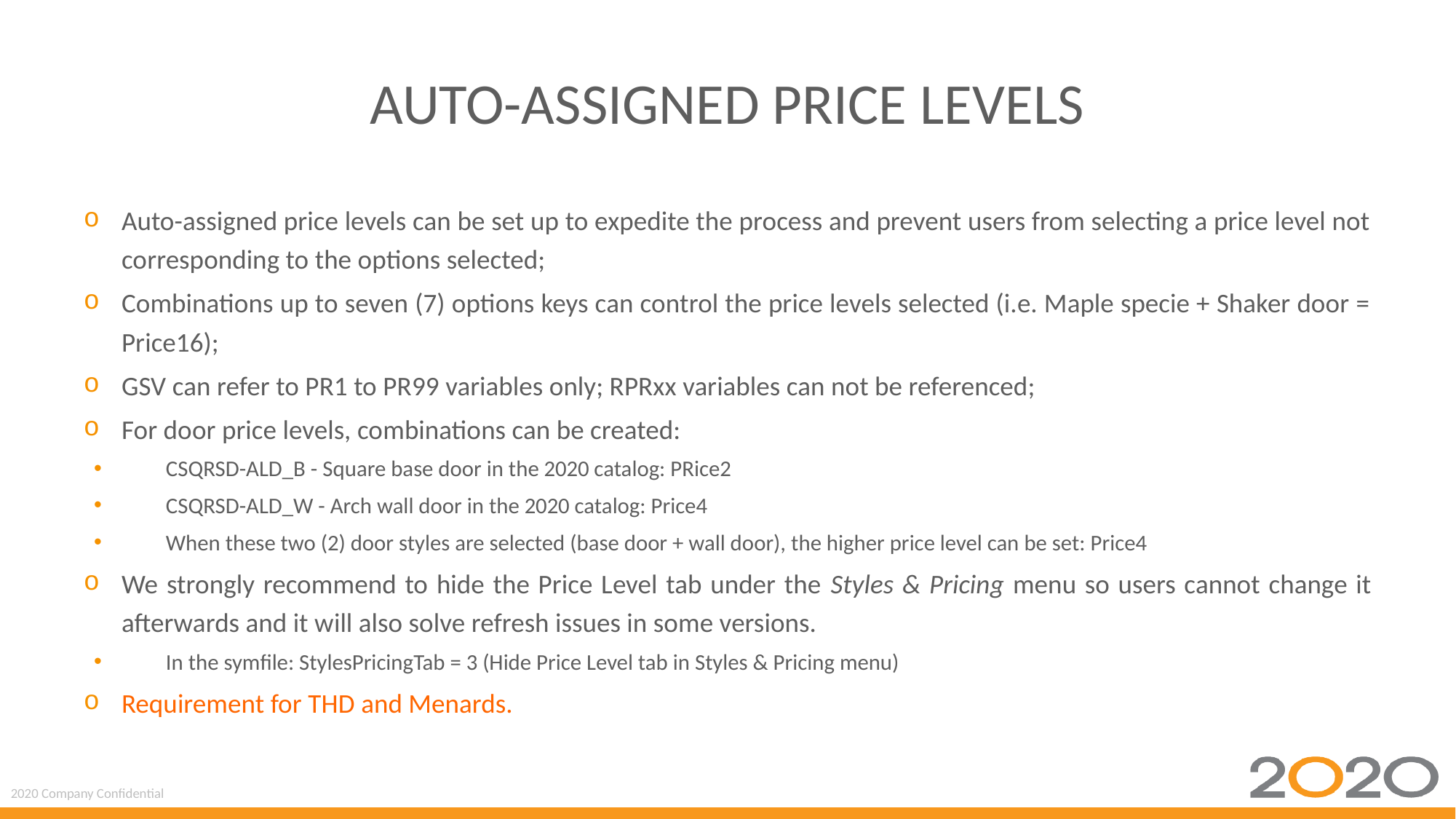

# auto-assigned price levels
Auto-assigned price levels can be set up to expedite the process and prevent users from selecting a price level not corresponding to the options selected;
Combinations up to seven (7) options keys can control the price levels selected (i.e. Maple specie + Shaker door = Price16);
GSV can refer to PR1 to PR99 variables only; RPRxx variables can not be referenced;
For door price levels, combinations can be created:
CSQRSD-ALD_B - Square base door in the 2020 catalog: PRice2
CSQRSD-ALD_W - Arch wall door in the 2020 catalog: Price4
When these two (2) door styles are selected (base door + wall door), the higher price level can be set: Price4
We strongly recommend to hide the Price Level tab under the Styles & Pricing menu so users cannot change it afterwards and it will also solve refresh issues in some versions.
In the symfile: StylesPricingTab = 3 (Hide Price Level tab in Styles & Pricing menu)
Requirement for THD and Menards.